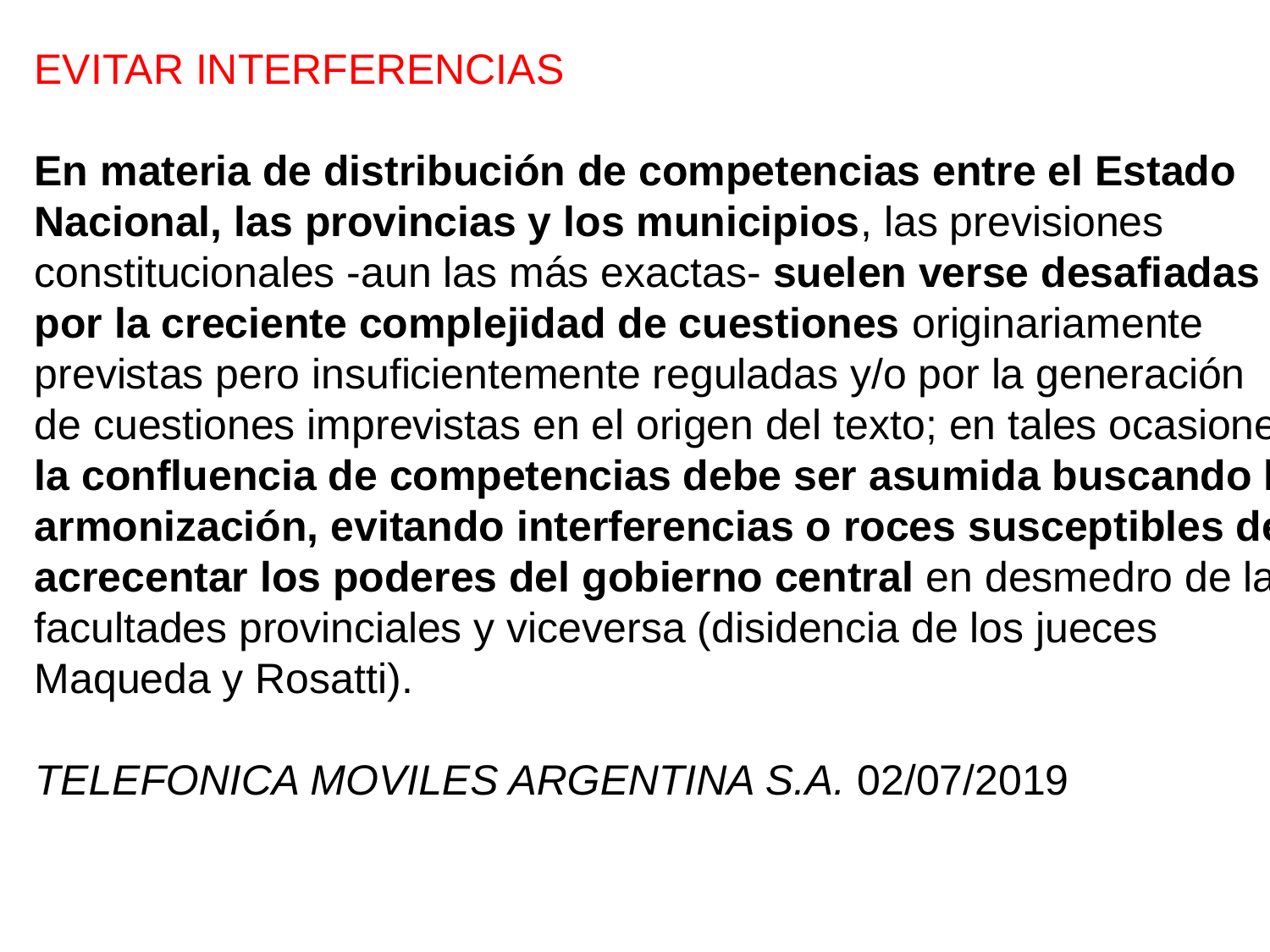

EVITAR INTERFERENCIAS

En materia de distribución de competencias entre el Estado
Nacional, las provincias y los municipios, las previsiones
constitucionales -aun las más exactas- suelen verse desafiadas
por la creciente complejidad de cuestiones originariamente
previstas pero insuficientemente reguladas y/o por la generación
de cuestiones imprevistas en el origen del texto; en tales ocasiones,
la confluencia de competencias debe ser asumida buscando la
armonización, evitando interferencias o roces susceptibles de
acrecentar los poderes del gobierno central en desmedro de las
facultades provinciales y viceversa (disidencia de los jueces
Maqueda y Rosatti).

TELEFONICA MOVILES ARGENTINA S.A. 02/07/2019